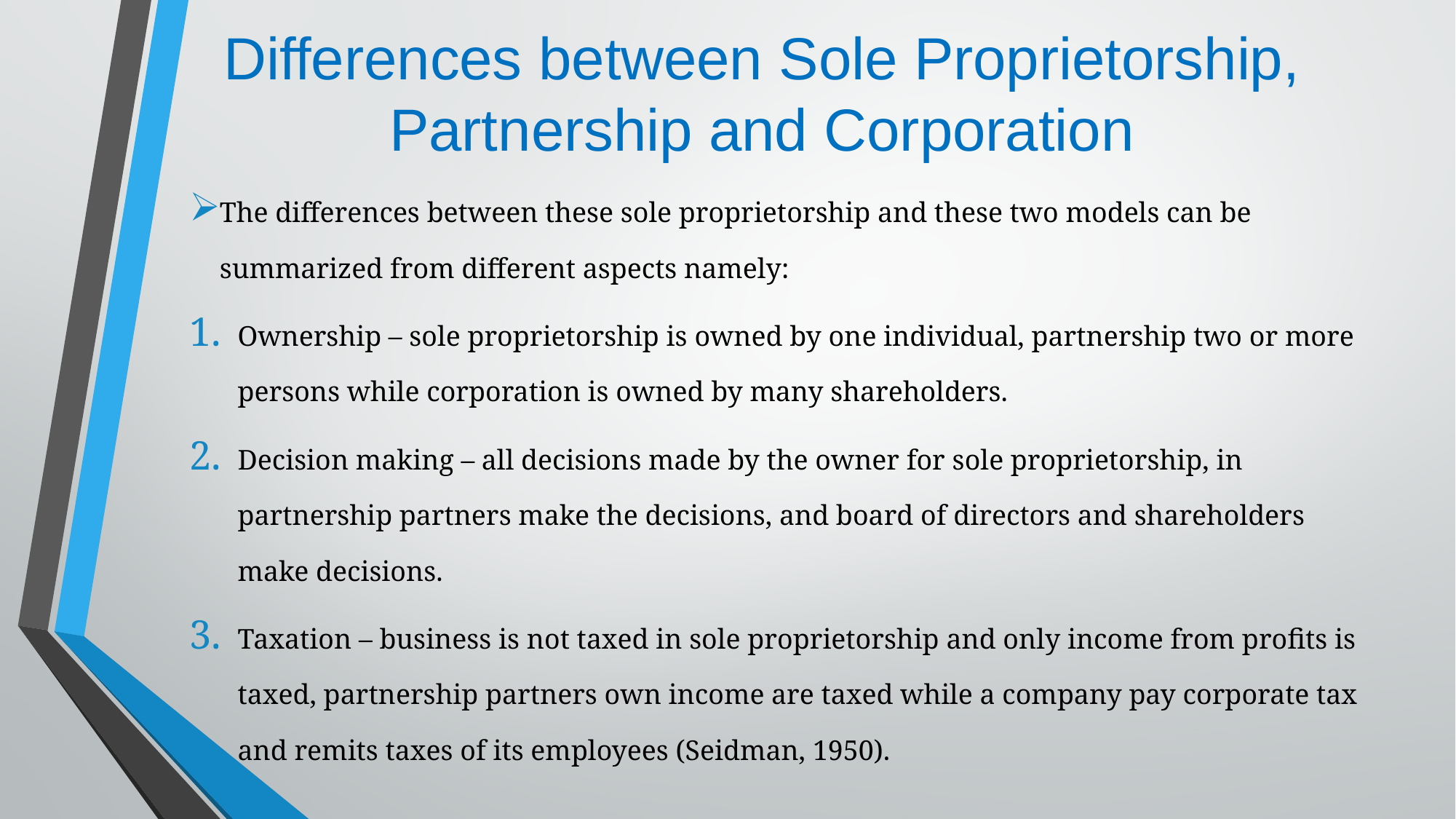

# Differences between Sole Proprietorship, Partnership and Corporation
The differences between these sole proprietorship and these two models can be summarized from different aspects namely:
Ownership – sole proprietorship is owned by one individual, partnership two or more persons while corporation is owned by many shareholders.
Decision making – all decisions made by the owner for sole proprietorship, in partnership partners make the decisions, and board of directors and shareholders make decisions.
Taxation – business is not taxed in sole proprietorship and only income from profits is taxed, partnership partners own income are taxed while a company pay corporate tax and remits taxes of its employees (Seidman, 1950).